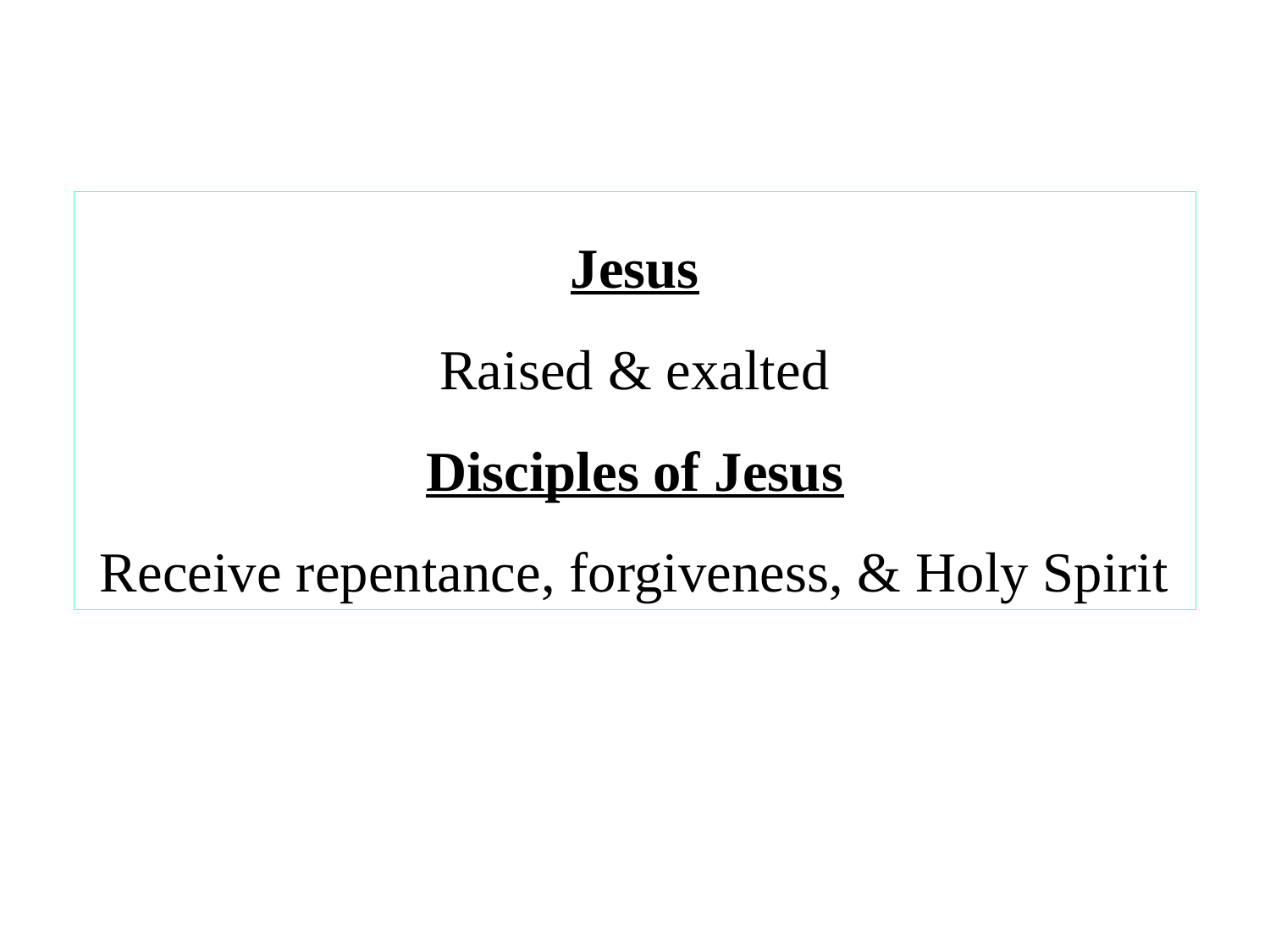

Jesus
Raised & exalted
Disciples of Jesus
Receive repentance, forgiveness, & Holy Spirit